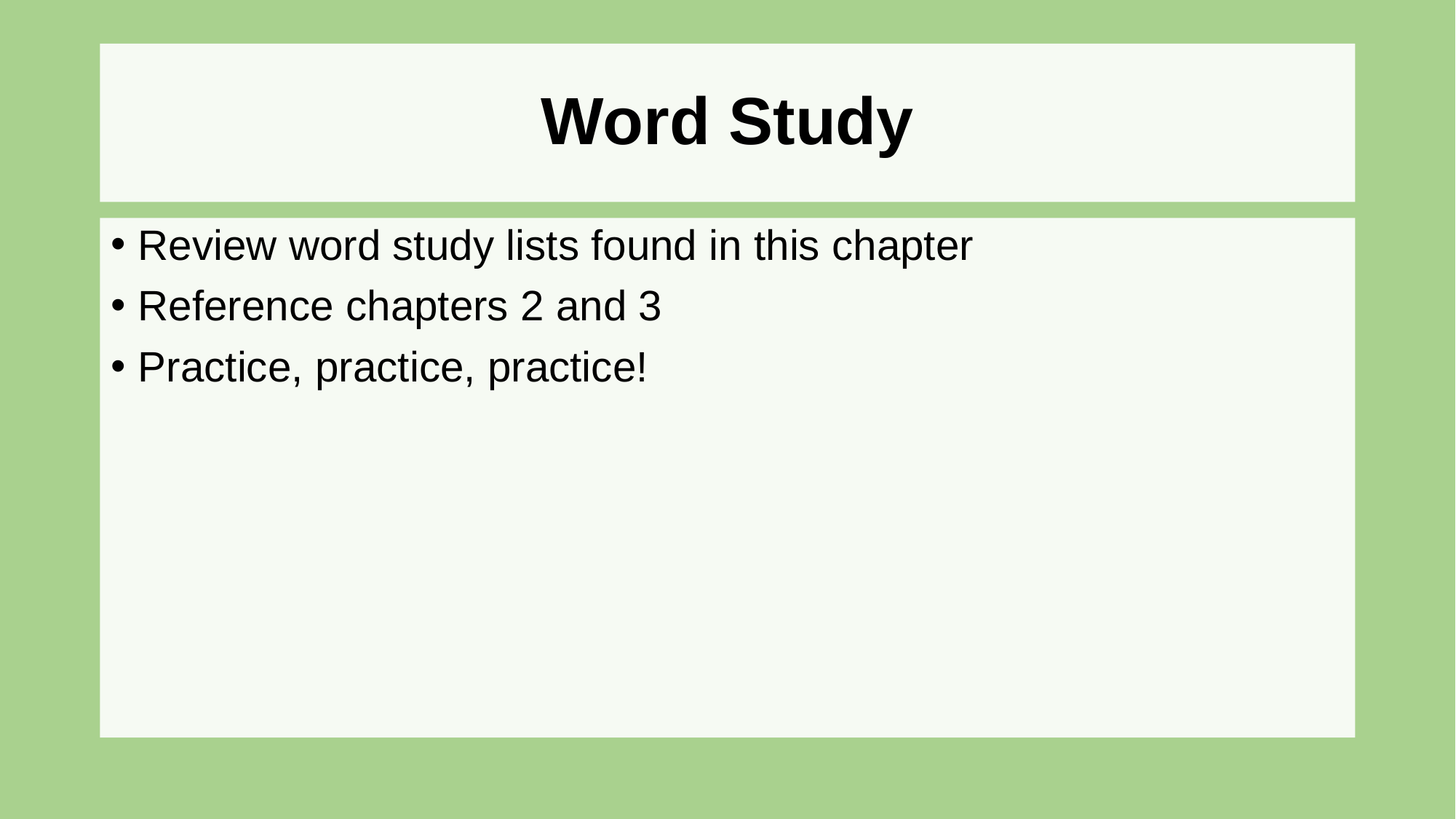

# Word Study
Review word study lists found in this chapter
Reference chapters 2 and 3
Practice, practice, practice!